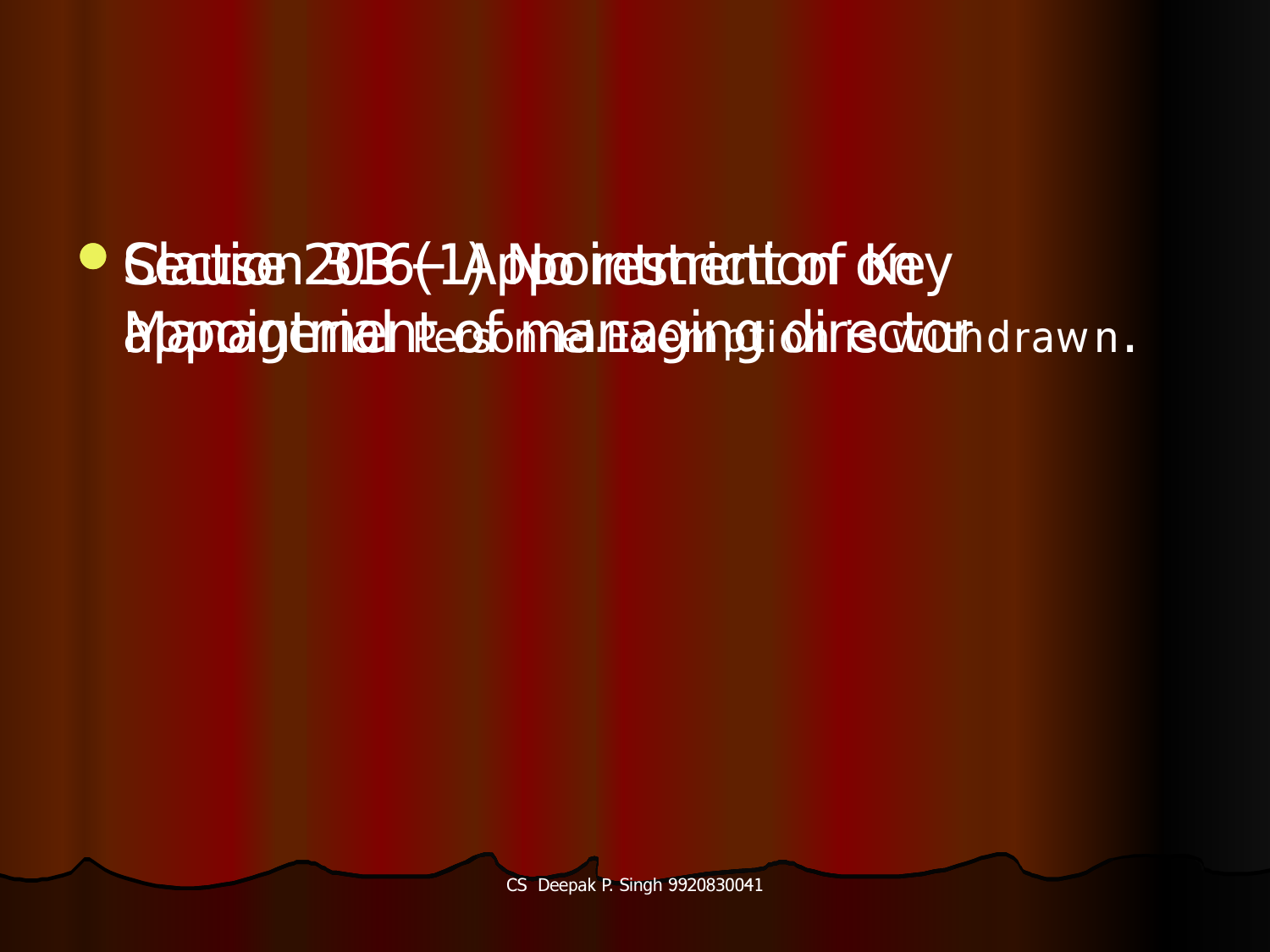

Section 316(1) No restriction on appointment of managing director
Clause 203 – Appointment of Key Managerial Personnel.Exemption is withdrawn.
CS  Deepak P. Singh 9920830041